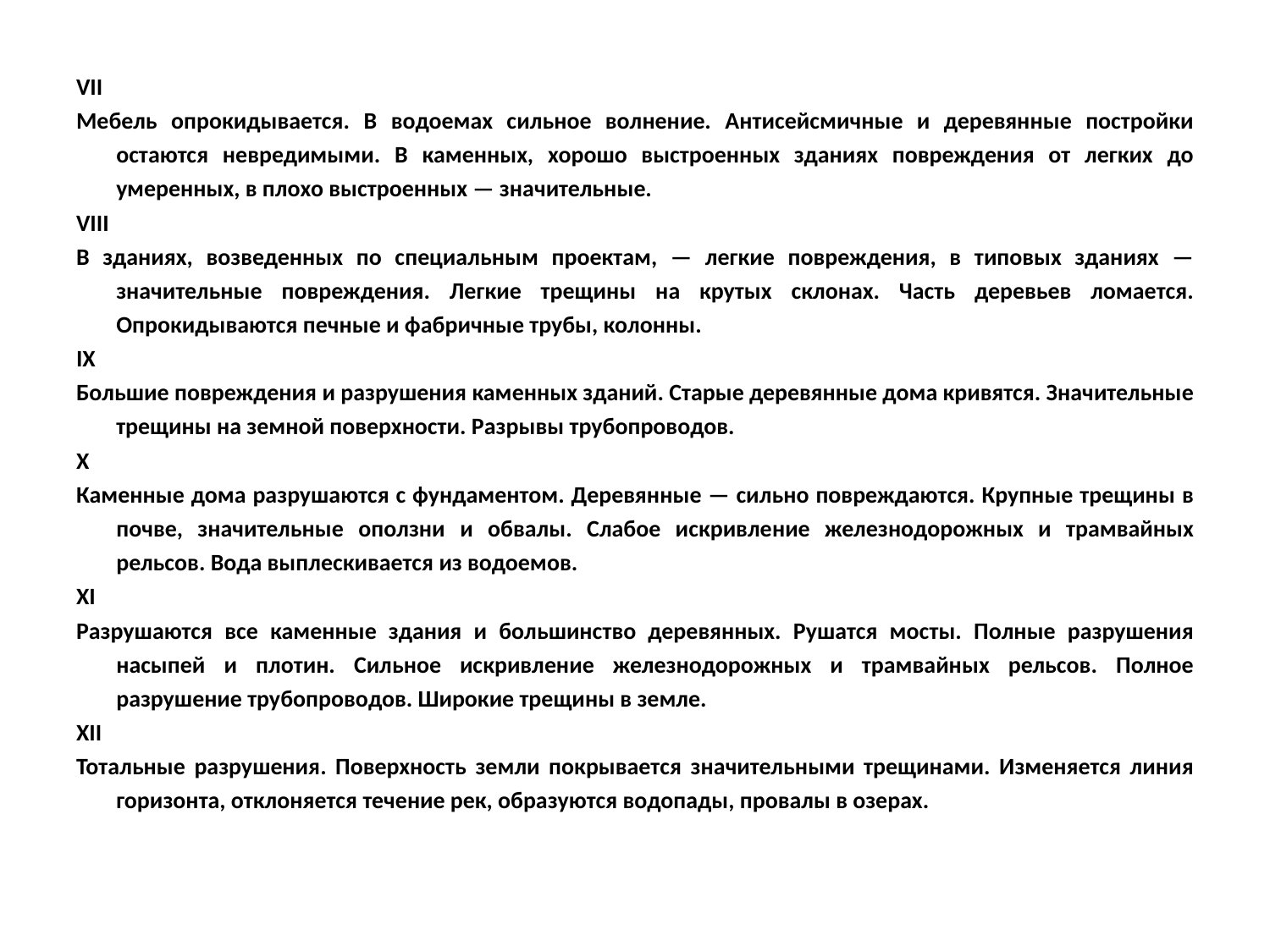

VII
Мебель опрокидывается. В водоемах сильное волнение. Антисейсмичные и деревянные постройки остаются не­вредимыми. В каменных, хорошо выстроенных зданиях повреждения от легких до умеренных, в плохо выстро­енных — значительные.
VIII
В зданиях, возведенных по специальным проектам, — легкие повреждения, в типовых зданиях — значитель­ные повреждения. Легкие трещины на крутых склонах. Часть деревьев ломается. Опрокидываются печные и фабричные трубы, колонны.
IX
Большие повреждения и разрушения каменных зданий. Старые деревянные дома кривятся. Значительные тре­щины на земной поверхности. Разрывы трубопроводов.
X
Каменные дома разрушаются с фундаментом. Деревян­ные — сильно повреждаются. Крупные трещины в поч­ве, значительные оползни и обвалы. Слабое искривле­ние железнодорожных и трамвайных рельсов. Вода вы­плескивается из водоемов.
XI
Разрушаются все каменные здания и большинство дере­вянных. Рушатся мосты. Полные разрушения насыпей и плотин. Сильное искривление железнодорожных и трамвайных рельсов. Полное разрушение трубопрово­дов. Широкие трещины в земле.
XII
Тотальные разрушения. Поверхность земли покрывает­ся значительными трещинами. Изменяется линия гори­зонта, отклоняется течение рек, образуются водопады, провалы в озерах.